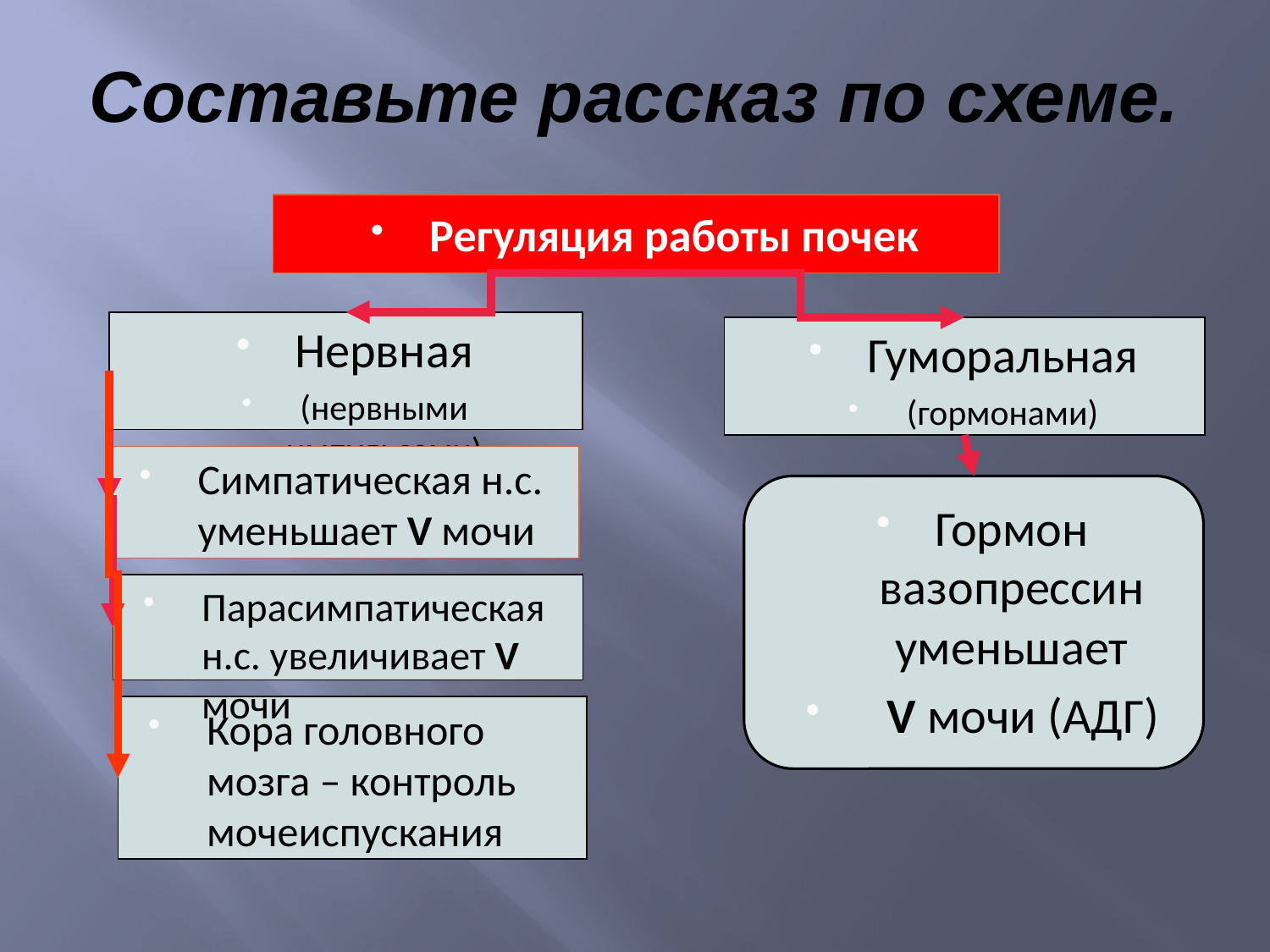

# Составьте рассказ по схеме.

Регуляция работы почек
Нервная
(нервными импульсами)
Гуморальная
(гормонами)
Симпатическая н.с. уменьшает V мочи
Гормон вазопрессин уменьшает
  V мочи (АДГ)
Парасимпатическая н.с. увеличивает V мочи
Кора головного мозга – контроль мочеиспускания